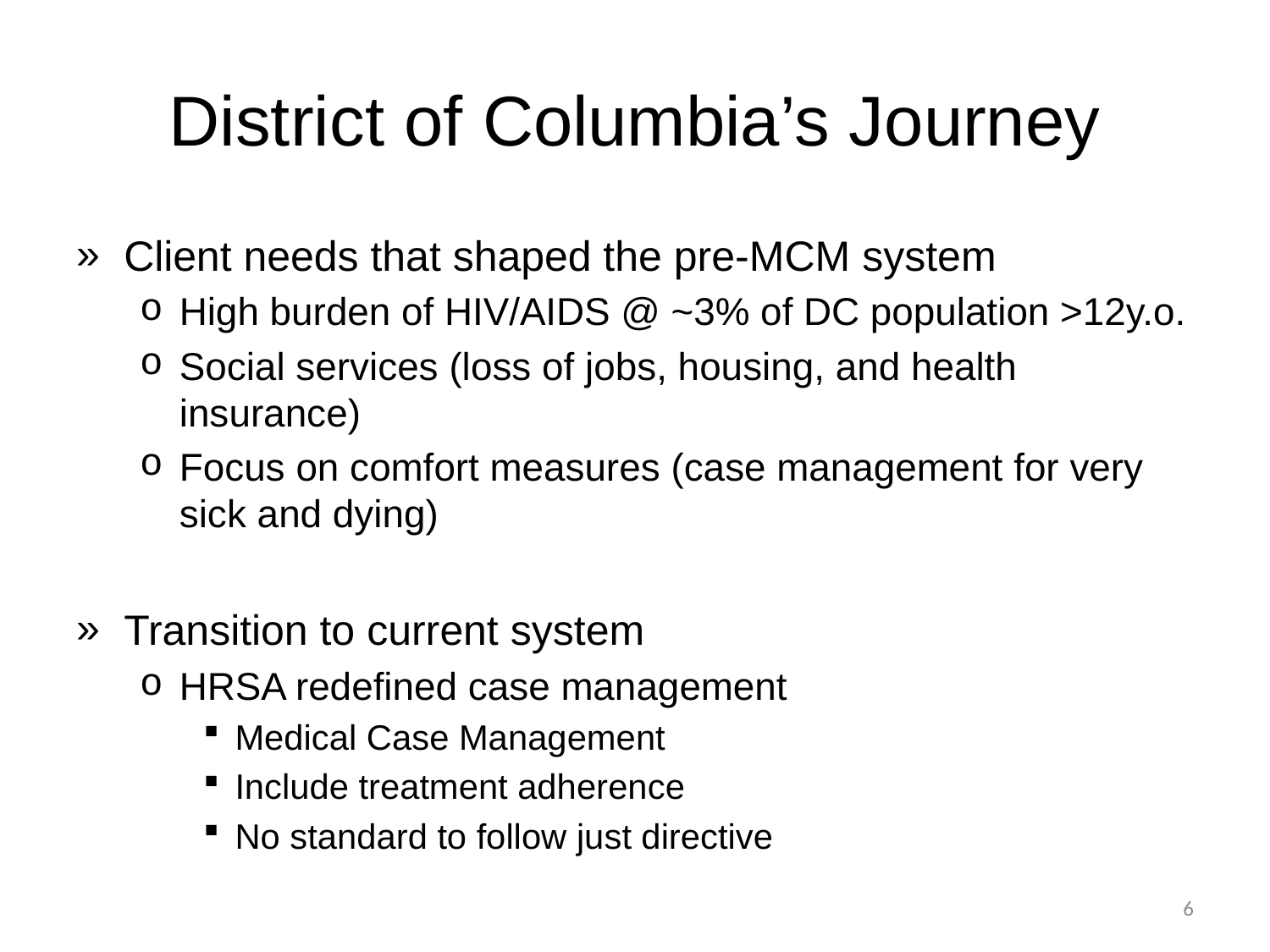

# District of Columbia’s Journey
Client needs that shaped the pre-MCM system
High burden of HIV/AIDS @ ~3% of DC population >12y.o.
Social services (loss of jobs, housing, and health insurance)
Focus on comfort measures (case management for very sick and dying)

Transition to current system
HRSA redefined case management
Medical Case Management
Include treatment adherence
No standard to follow just directive
6